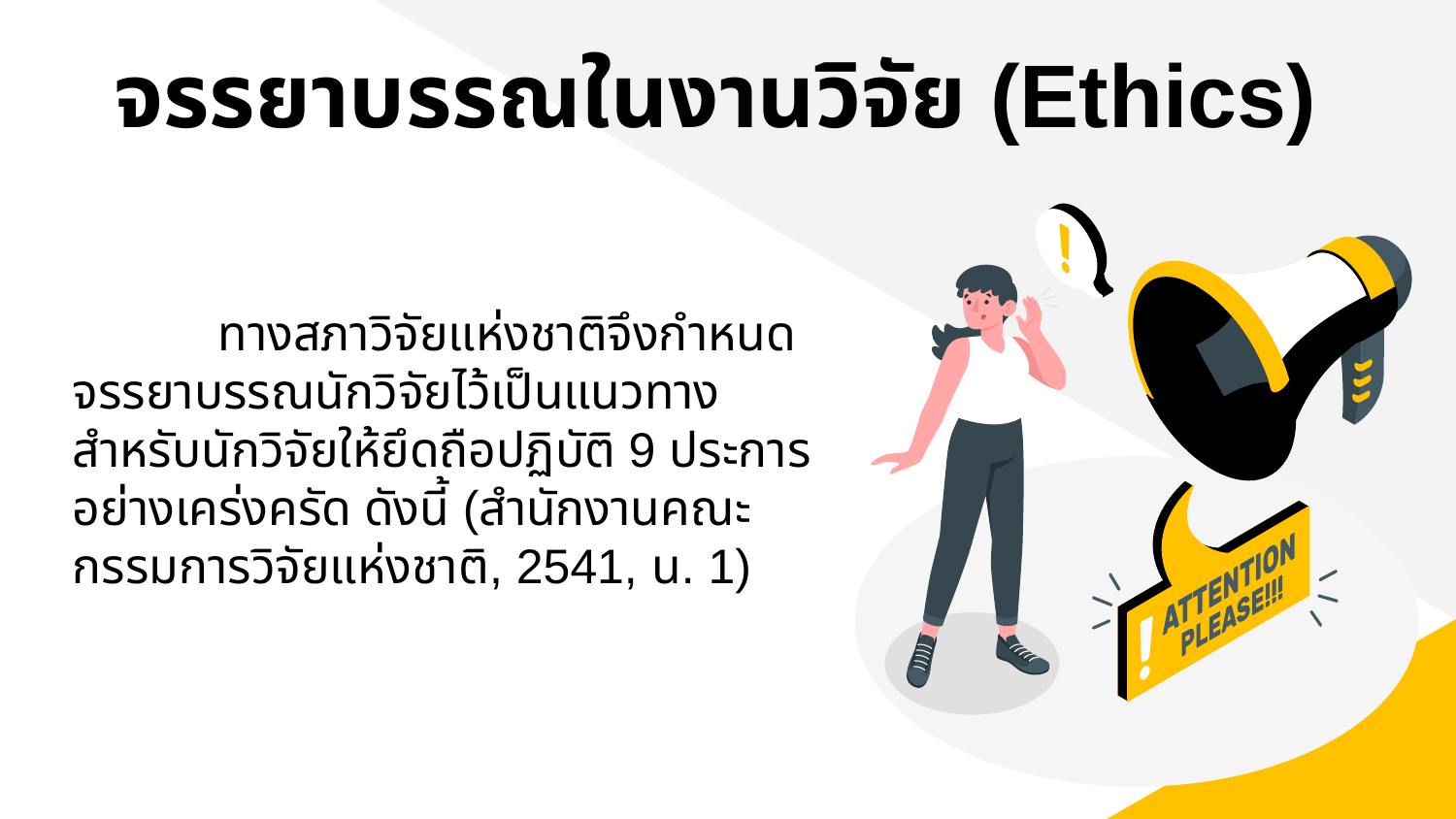

# จรรยาบรรณในงานวิจัย (Ethics)

	ทางสภาวิจัยแห่งชาติจึงกำหนดจรรยาบรรณนักวิจัยไว้เป็นแนวทางสำหรับนักวิจัยให้ยึดถือปฏิบัติ 9 ประการอย่างเคร่งครัด ดังนี้ (สำนักงานคณะกรรมการวิจัยแห่งชาติ, 2541, น. 1)